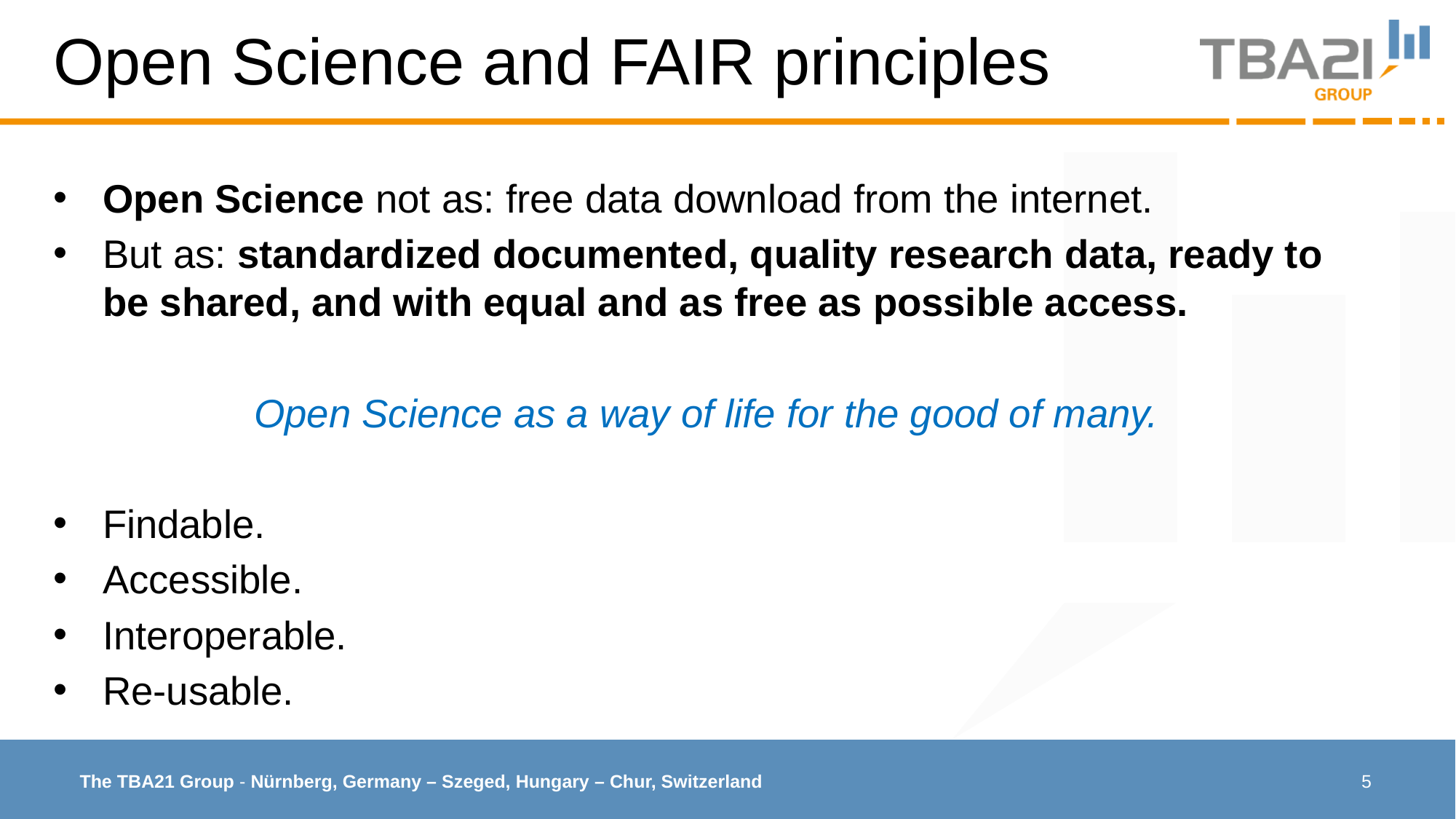

# Open Science and FAIR principles
Open Science not as: free data download from the internet.
But as: standardized documented, quality research data, ready to be shared, and with equal and as free as possible access.

Open Science as a way of life for the good of many.

Findable.
Accessible.
Interoperable.
Re-usable.

5